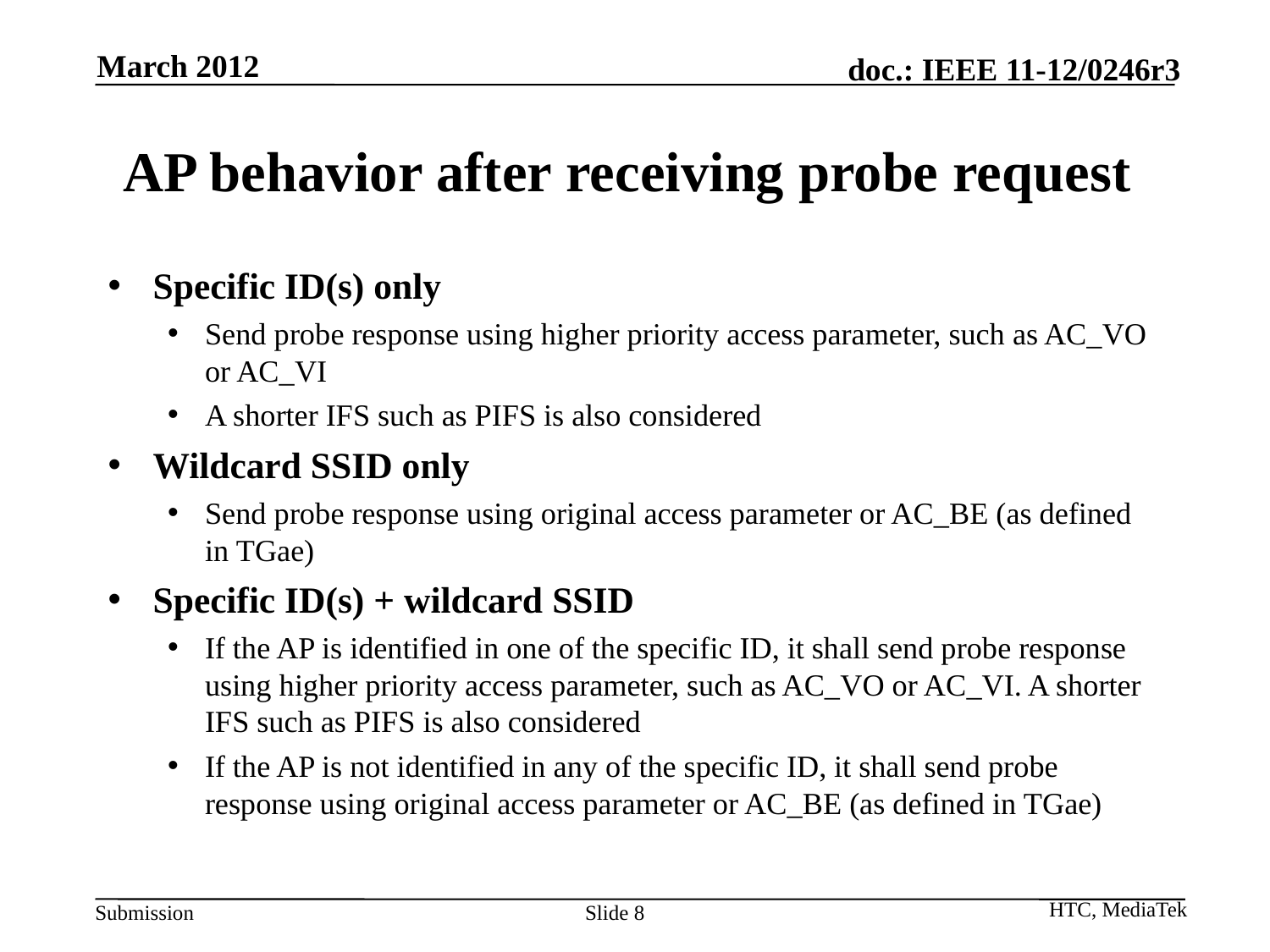

March 2012
# AP behavior after receiving probe request
Specific ID(s) only
Send probe response using higher priority access parameter, such as AC_VO or AC_VI
A shorter IFS such as PIFS is also considered
Wildcard SSID only
Send probe response using original access parameter or AC_BE (as defined in TGae)
Specific ID(s) + wildcard SSID
If the AP is identified in one of the specific ID, it shall send probe response using higher priority access parameter, such as AC_VO or AC_VI. A shorter IFS such as PIFS is also considered
If the AP is not identified in any of the specific ID, it shall send probe response using original access parameter or AC_BE (as defined in TGae)

HTC, MediaTek
Slide 8